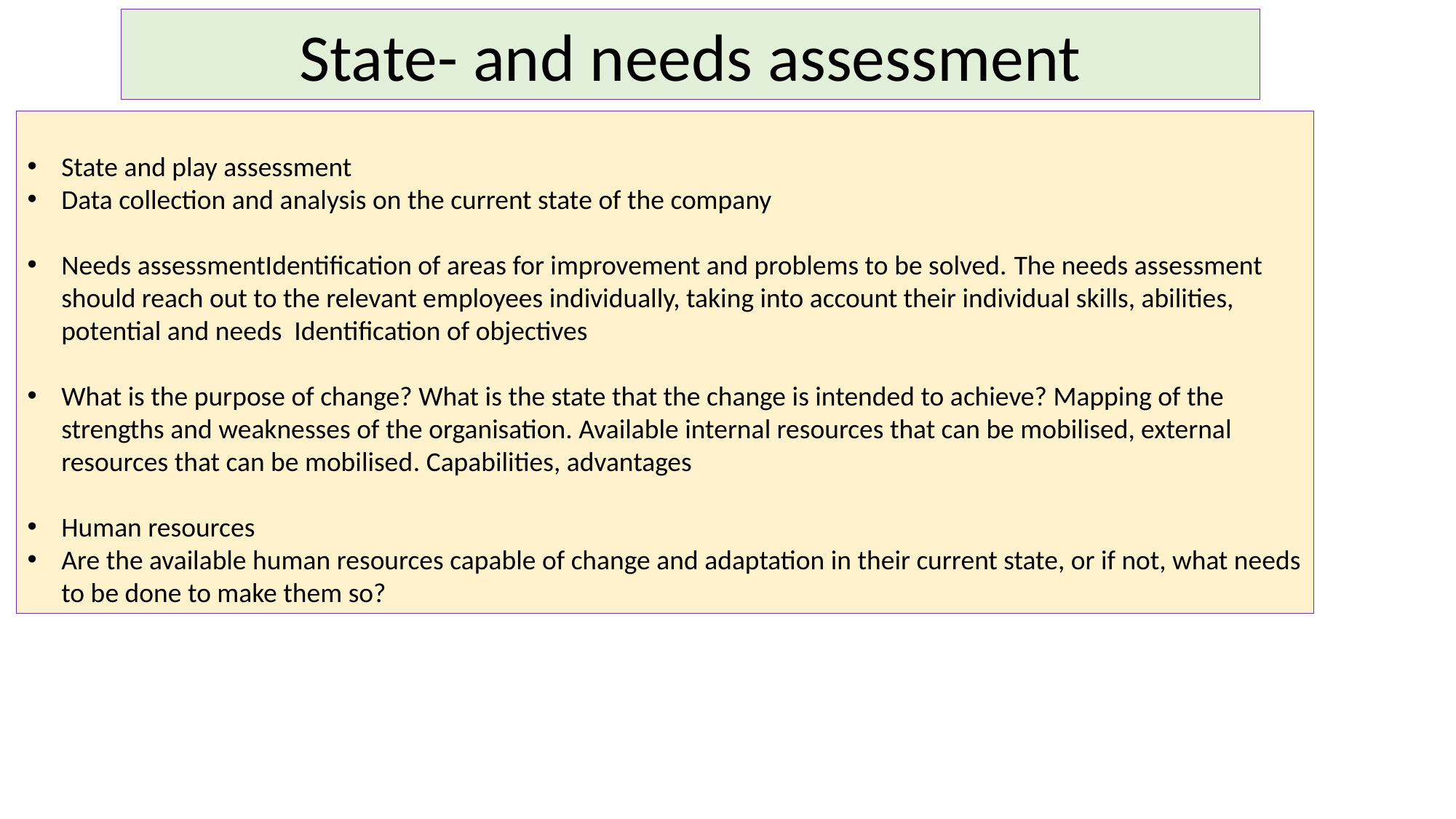

State- and needs assessment

State and play assessment
Data collection and analysis on the current state of the company

Needs assessmentIdentification of areas for improvement and problems to be solved. The needs assessment should reach out to the relevant employees individually, taking into account their individual skills, abilities, potential and needs  Identification of objectives

What is the purpose of change? What is the state that the change is intended to achieve? Mapping of the strengths and weaknesses of the organisation. Available internal resources that can be mobilised, external resources that can be mobilised. Capabilities, advantages

Human resources
Are the available human resources capable of change and adaptation in their current state, or if not, what needs to be done to make them so?